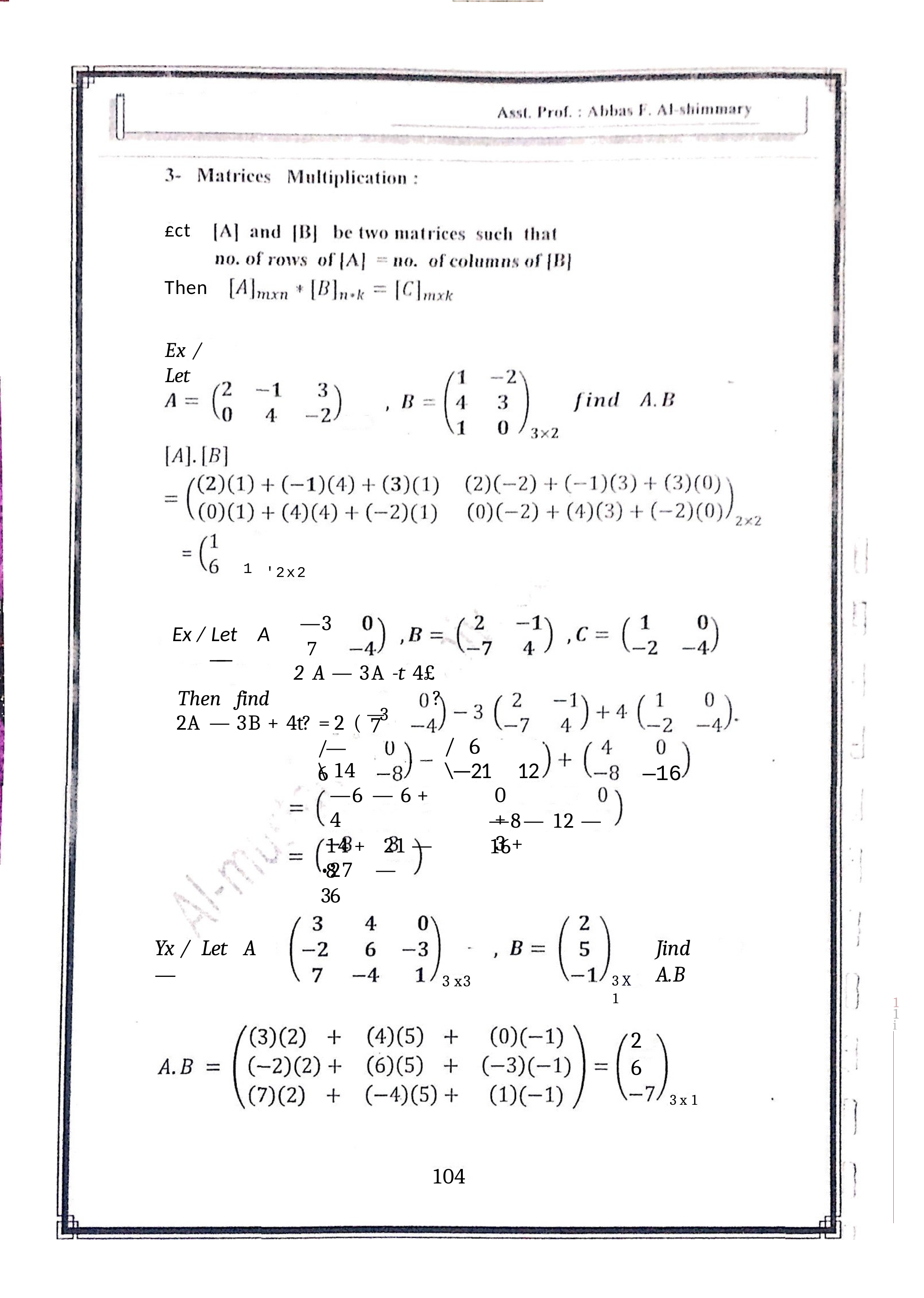

£ct

Then

Ex /	Let

1
'2x2
Ex / Let	A ——
Then	find
—3
7
2  A — 3A -t 4£	?
2A  — 3B + 4t? =	2	( —3
7
/	6
\—21	12
0	+	3 +
/—6

\ 14
—6    — 6 +	4
14 +	21 — 8
—16
—8 — 12 — 16
•27	—36
Jind	A.B
Yx /	Let	A —-
3 x3
3 X 1
1
1
i
26

3 x 1
104